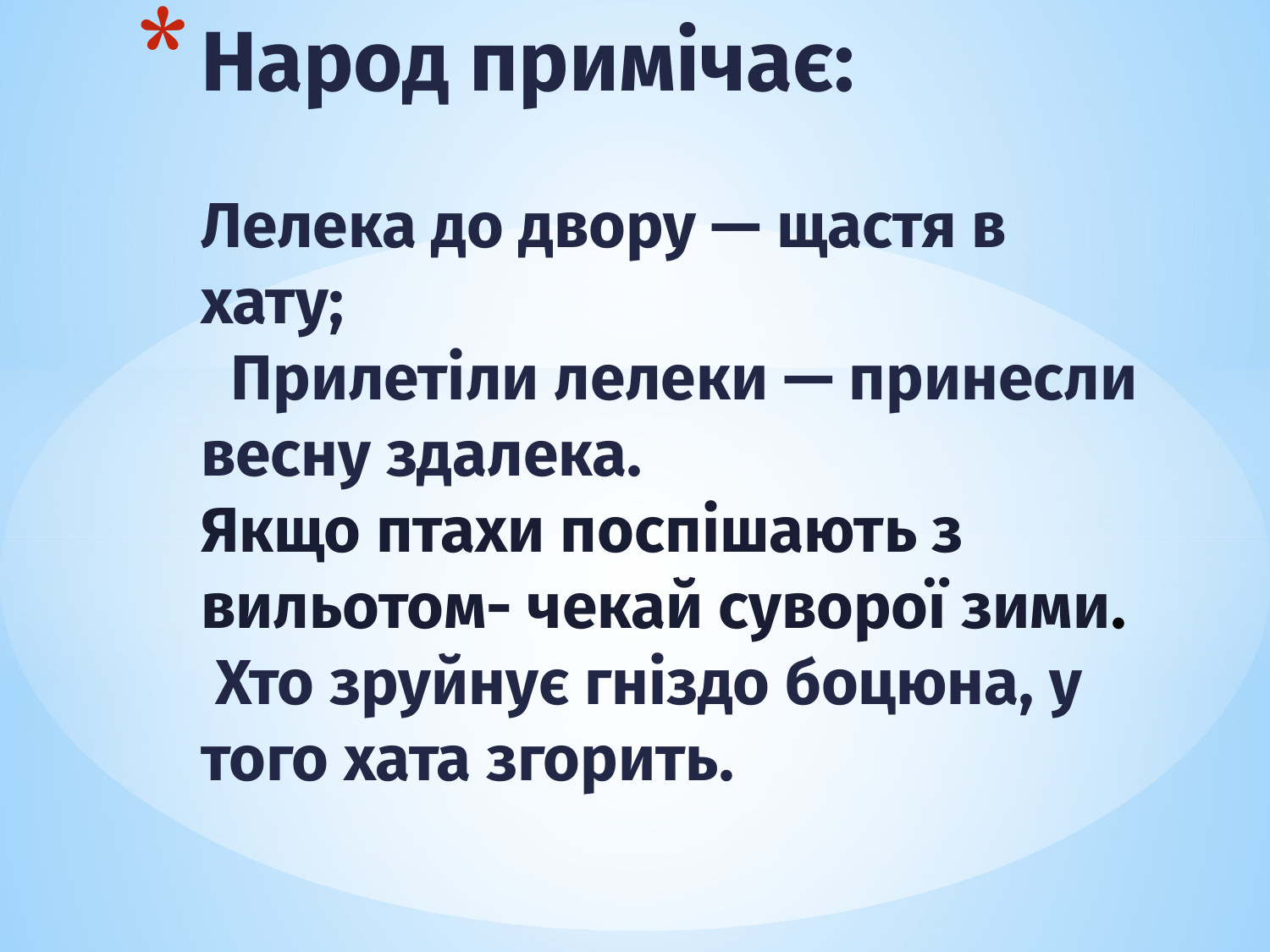

# Народ примічає: Лелека до двору — щастя в хату; Прилетіли лелеки — принесли весну здалека. Якщо птахи поспішають з вильотом- чекай суворої зими. Хто зруйнує гніздо боцюна, у того хата згорить.